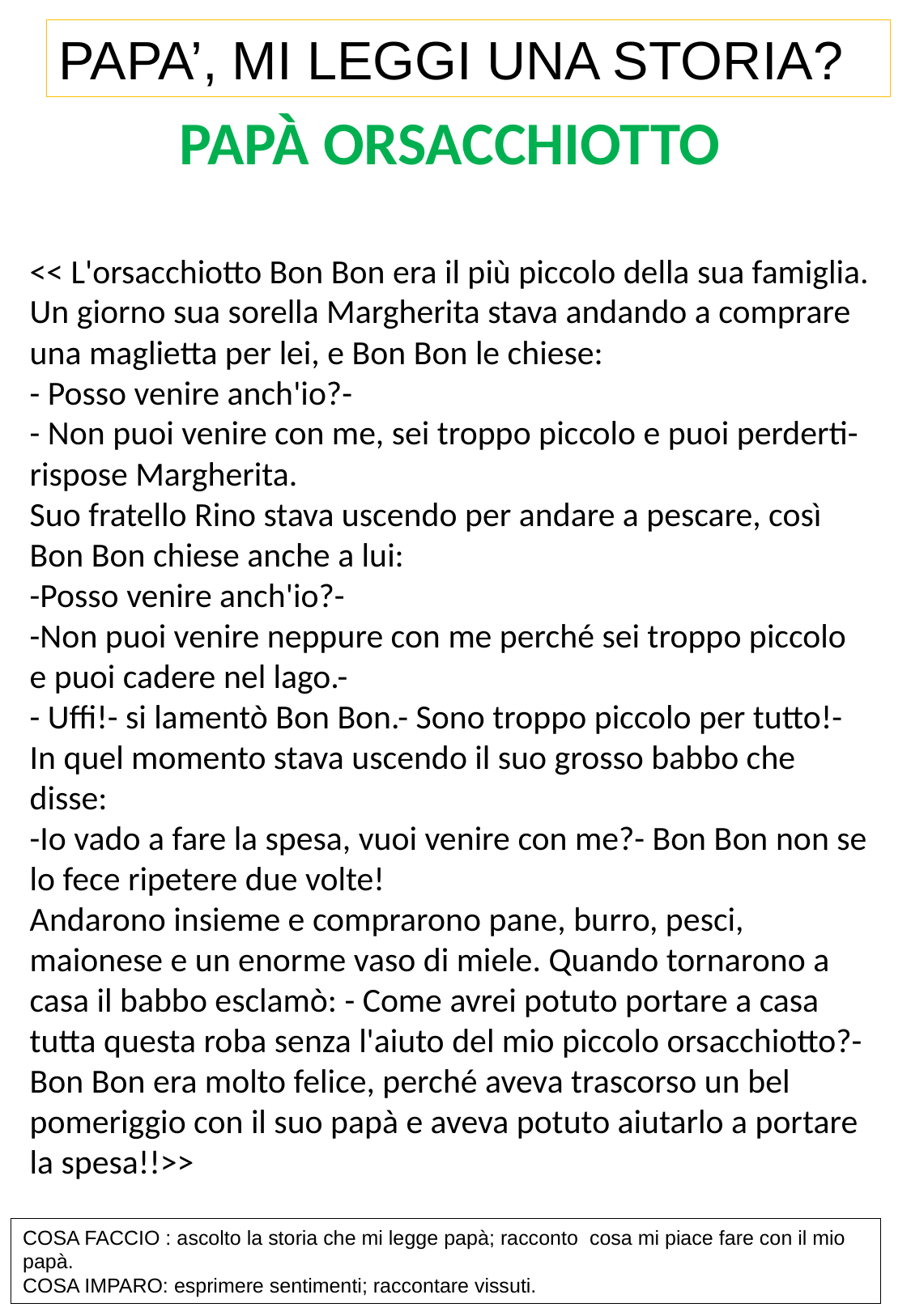

PAPA’, MI LEGGI UNA STORIA?
PAPÀ ORSACCHIOTTO

<< L'orsacchiotto Bon Bon era il più piccolo della sua famiglia. Un giorno sua sorella Margherita stava andando a comprare una maglietta per lei, e Bon Bon le chiese:
- Posso venire anch'io?-
- Non puoi venire con me, sei troppo piccolo e puoi perderti- rispose Margherita.
Suo fratello Rino stava uscendo per andare a pescare, così Bon Bon chiese anche a lui:
-Posso venire anch'io?-
-Non puoi venire neppure con me perché sei troppo piccolo e puoi cadere nel lago.-
- Uffi!- si lamentò Bon Bon.- Sono troppo piccolo per tutto!-
In quel momento stava uscendo il suo grosso babbo che disse:
-Io vado a fare la spesa, vuoi venire con me?- Bon Bon non se lo fece ripetere due volte!
Andarono insieme e comprarono pane, burro, pesci, maionese e un enorme vaso di miele. Quando tornarono a casa il babbo esclamò: - Come avrei potuto portare a casa tutta questa roba senza l'aiuto del mio piccolo orsacchiotto?-
Bon Bon era molto felice, perché aveva trascorso un bel pomeriggio con il suo papà e aveva potuto aiutarlo a portare la spesa!!>>
COSA FACCIO : ascolto la storia che mi legge papà; racconto  cosa mi piace fare con il mio papà.
COSA IMPARO: esprimere sentimenti; raccontare vissuti.